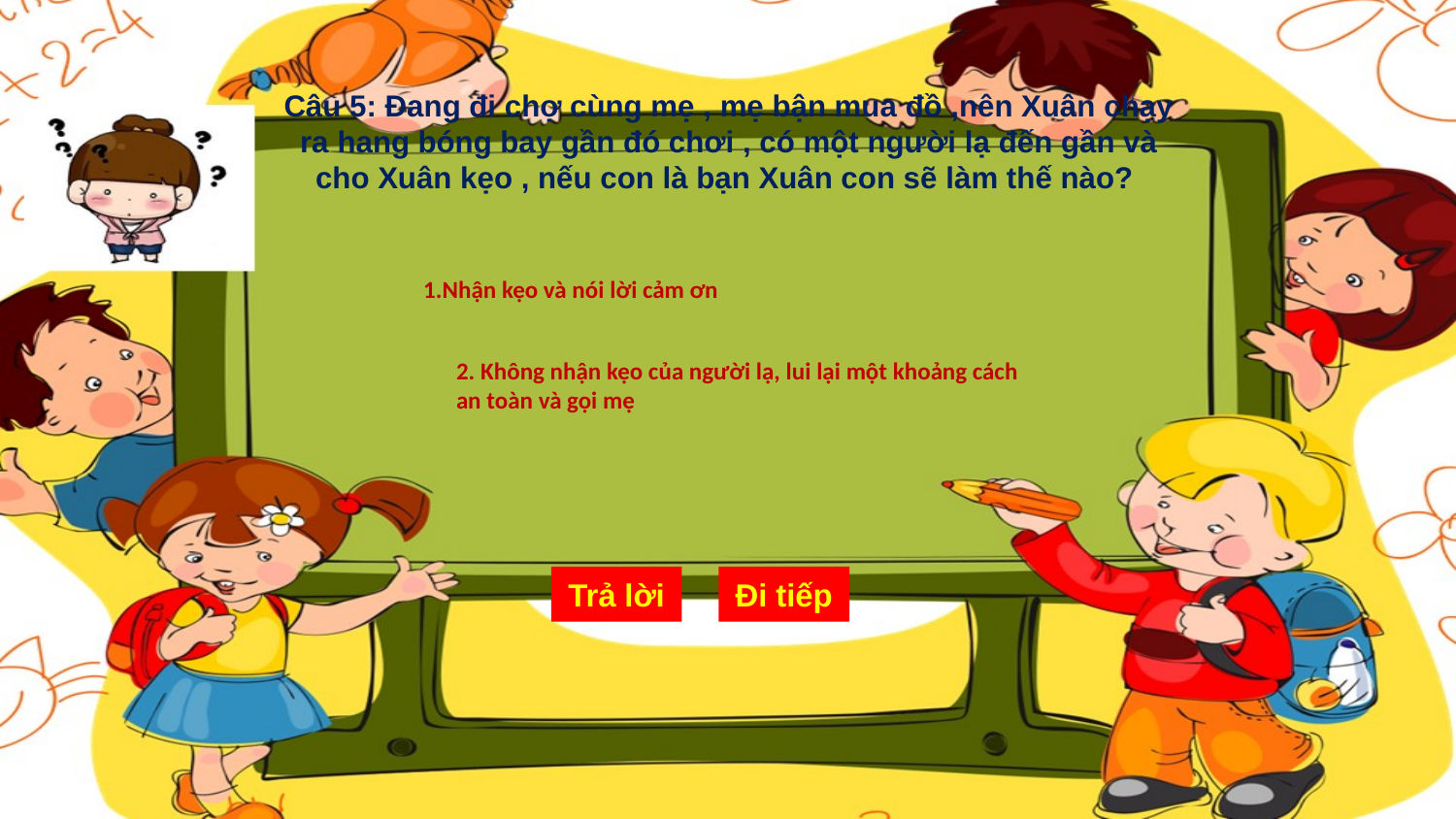

Câu 5: Đang đi chợ cùng mẹ , mẹ bận mua đồ ,nên Xuân chạy ra hang bóng bay gần đó chơi , có một người lạ đến gần và cho Xuân kẹo , nếu con là bạn Xuân con sẽ làm thế nào?
1.Nhận kẹo và nói lời cảm ơn
2. Không nhận kẹo của người lạ, lui lại một khoảng cách an toàn và gọi mẹ
Trả lời
Đi tiếp